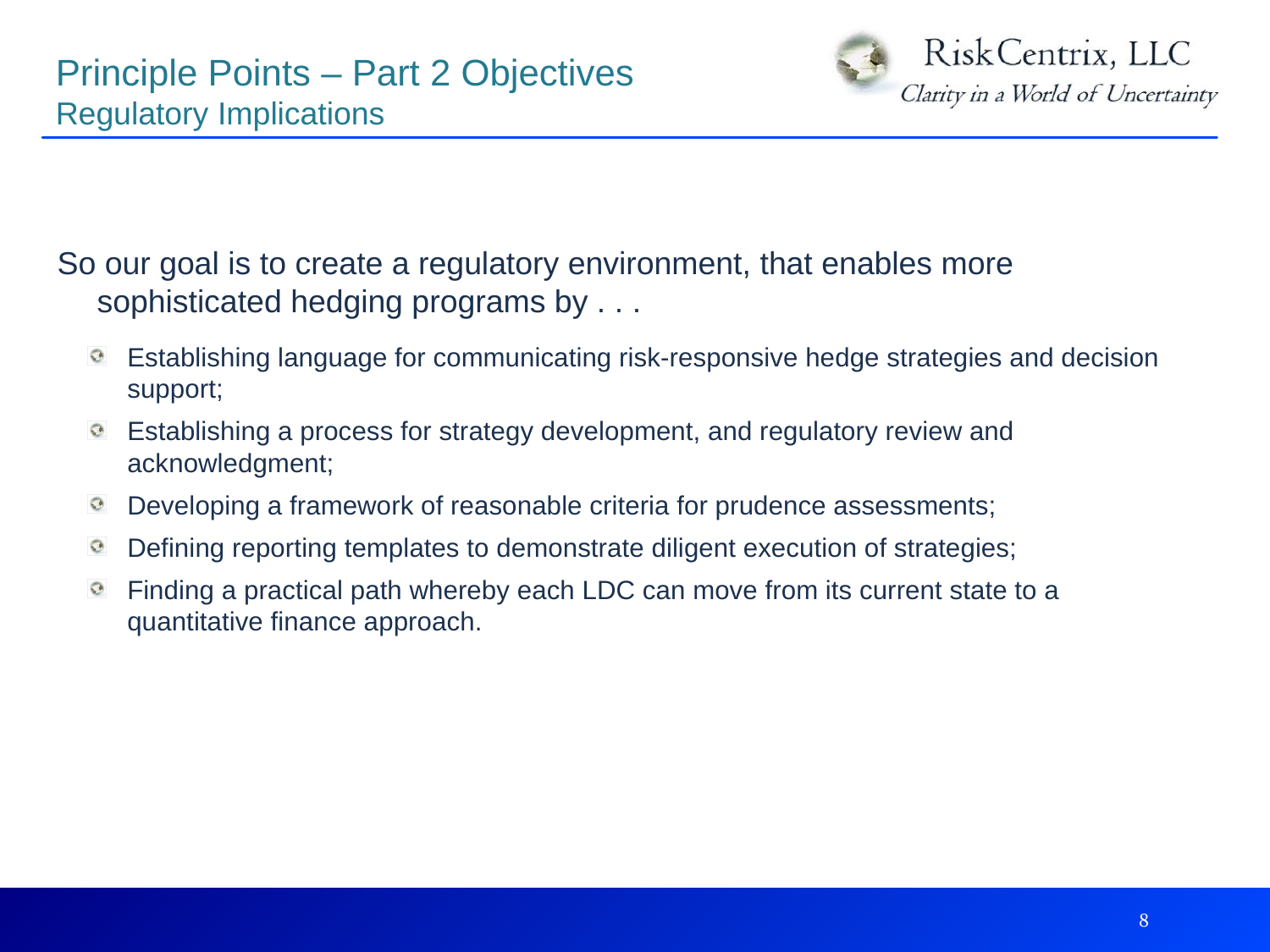

Principle Points – Part 2 Objectives
Regulatory Implications

So our goal is to create a regulatory environment, that enables more sophisticated hedging programs by . . .
Establishing language for communicating risk-responsive hedge strategies and decision support;
Establishing a process for strategy development, and regulatory review and acknowledgment;
Developing a framework of reasonable criteria for prudence assessments;
Defining reporting templates to demonstrate diligent execution of strategies;
Finding a practical path whereby each LDC can move from its current state to a quantitative finance approach.